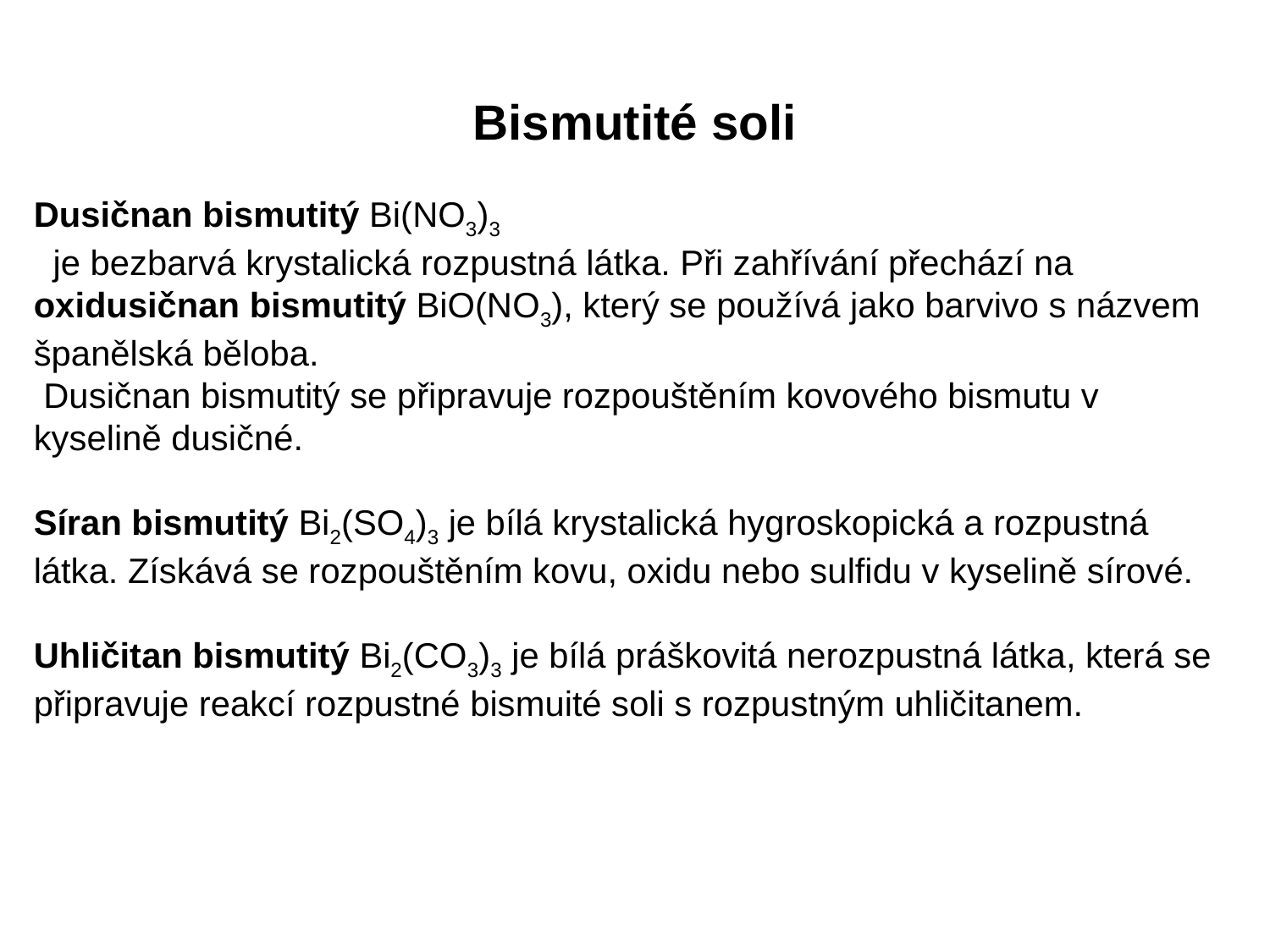

Bismutité soli

Dusičnan bismutitý Bi(NO3)3
  je bezbarvá krystalická rozpustná látka. Při zahřívání přechází na oxidusičnan bismutitý BiO(NO3), který se používá jako barvivo s názvem španělská běloba.
 Dusičnan bismutitý se připravuje rozpouštěním kovového bismutu v kyselině dusičné.

Síran bismutitý Bi2(SO4)3 je bílá krystalická hygroskopická a rozpustná látka. Získává se rozpouštěním kovu, oxidu nebo sulfidu v kyselině sírové.

Uhličitan bismutitý Bi2(CO3)3 je bílá práškovitá nerozpustná látka, která se připravuje reakcí rozpustné bismuité soli s rozpustným uhličitanem.